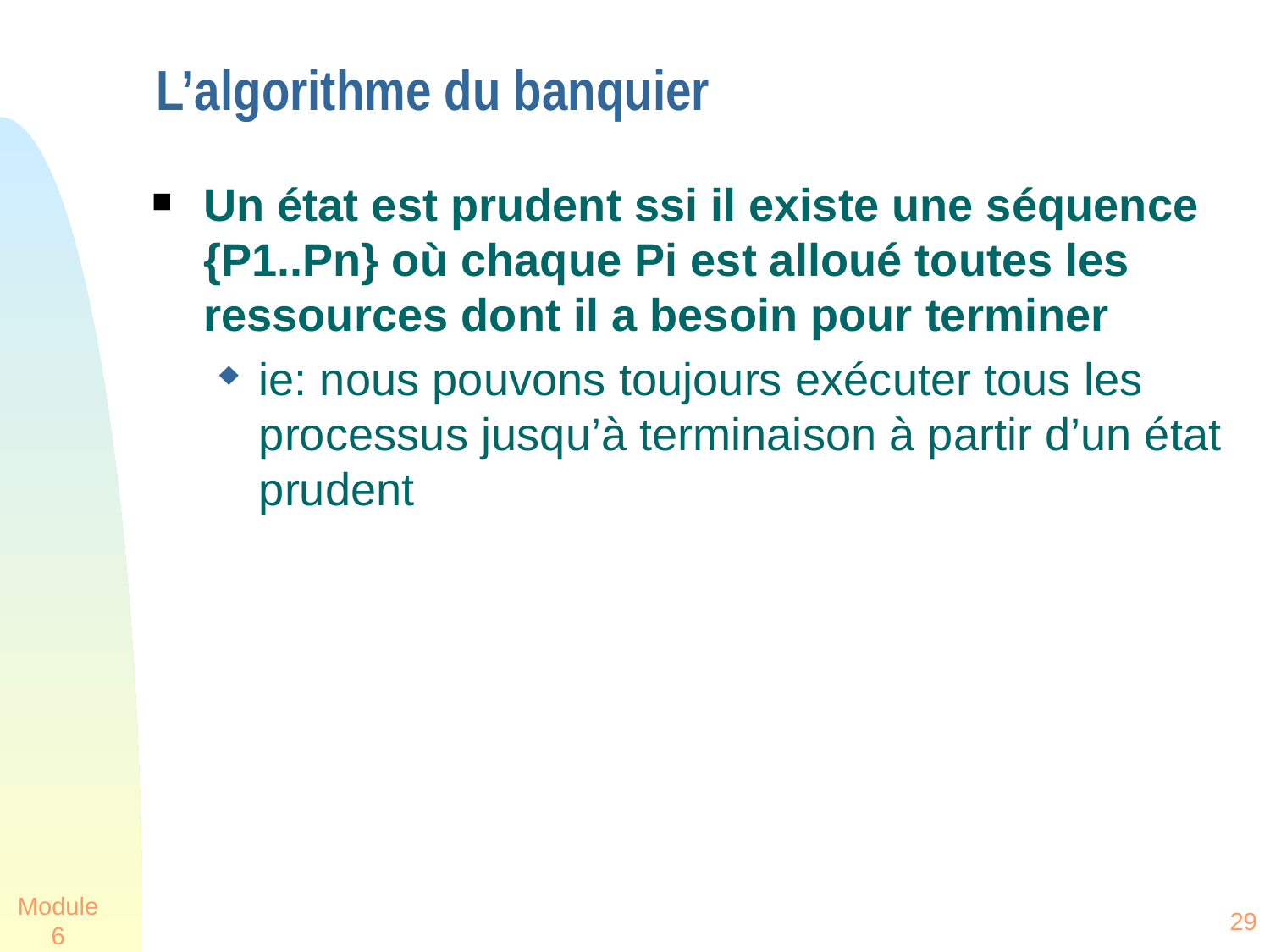

# L’algorithme du banquier
Un état est prudent ssi il existe une séquence {P1..Pn} où chaque Pi est alloué toutes les ressources dont il a besoin pour terminer
ie: nous pouvons toujours exécuter tous les processus jusqu’à terminaison à partir d’un état prudent
Module 6
29